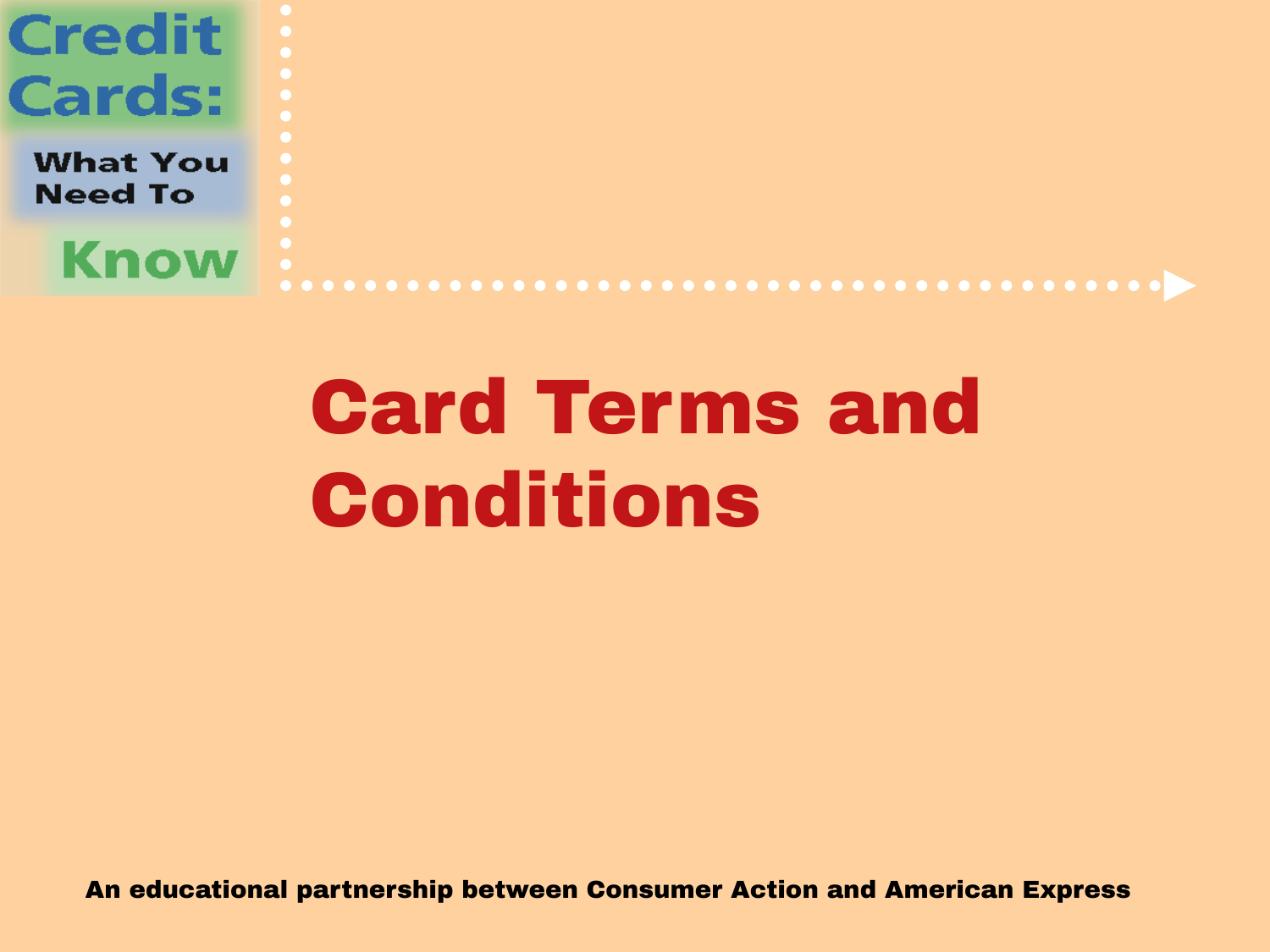

# Card Terms and Conditions
An educational partnership between Consumer Action and American Express